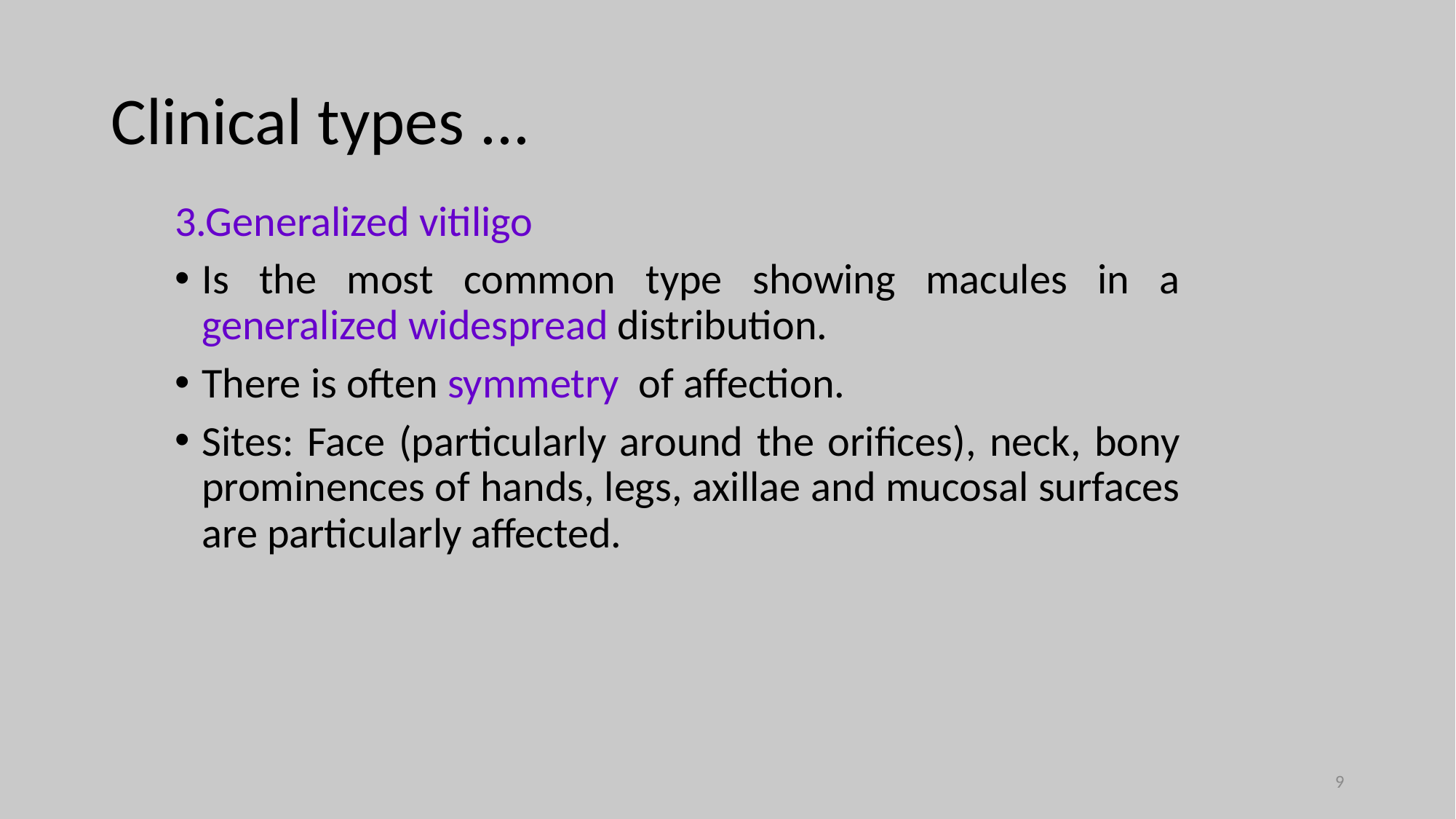

# Clinical types ...
3.Generalized vitiligo
Is the most common type showing macules in a generalized widespread distribution.
There is often symmetry  of affection.
Sites: Face (particularly around the orifices), neck, bony prominences of hands, legs, axillae and mucosal surfaces are particularly affected.
9